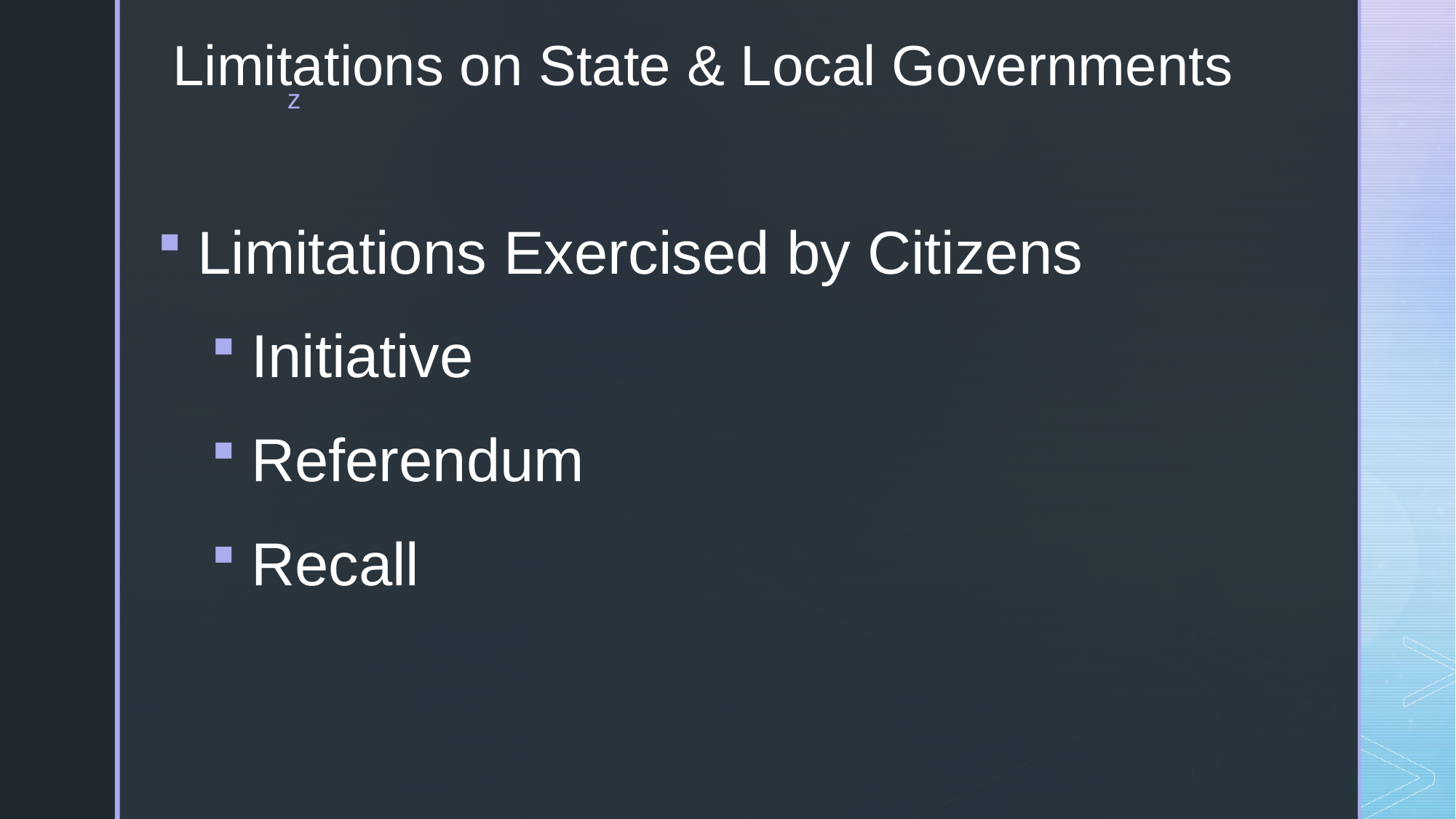

# Limitations on State & Local Governments
Limitations Exercised by Citizens
Initiative
Referendum
Recall